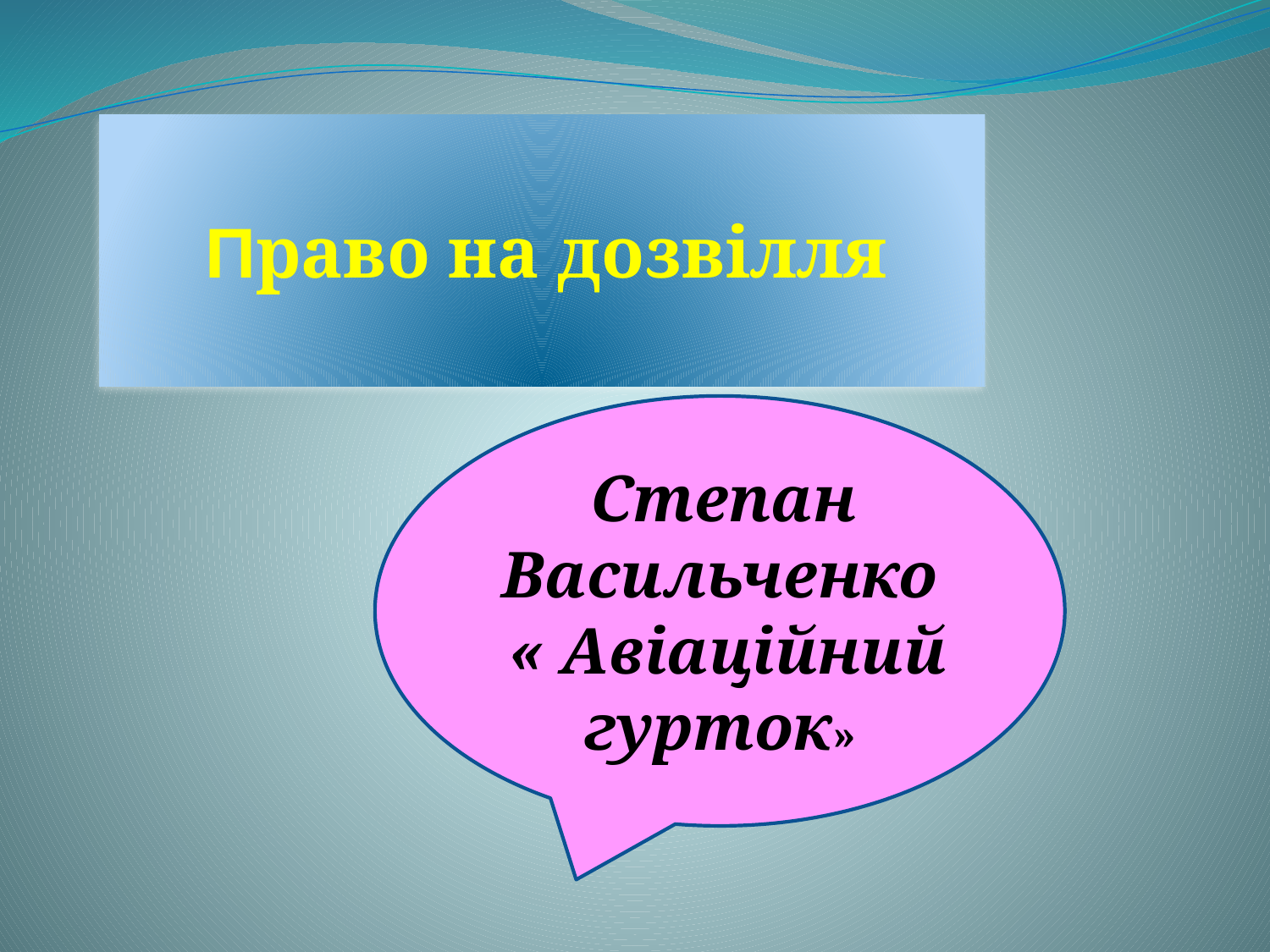

Право на дозвілля
 Степан Васильченко
 « Авіаційний гурток»